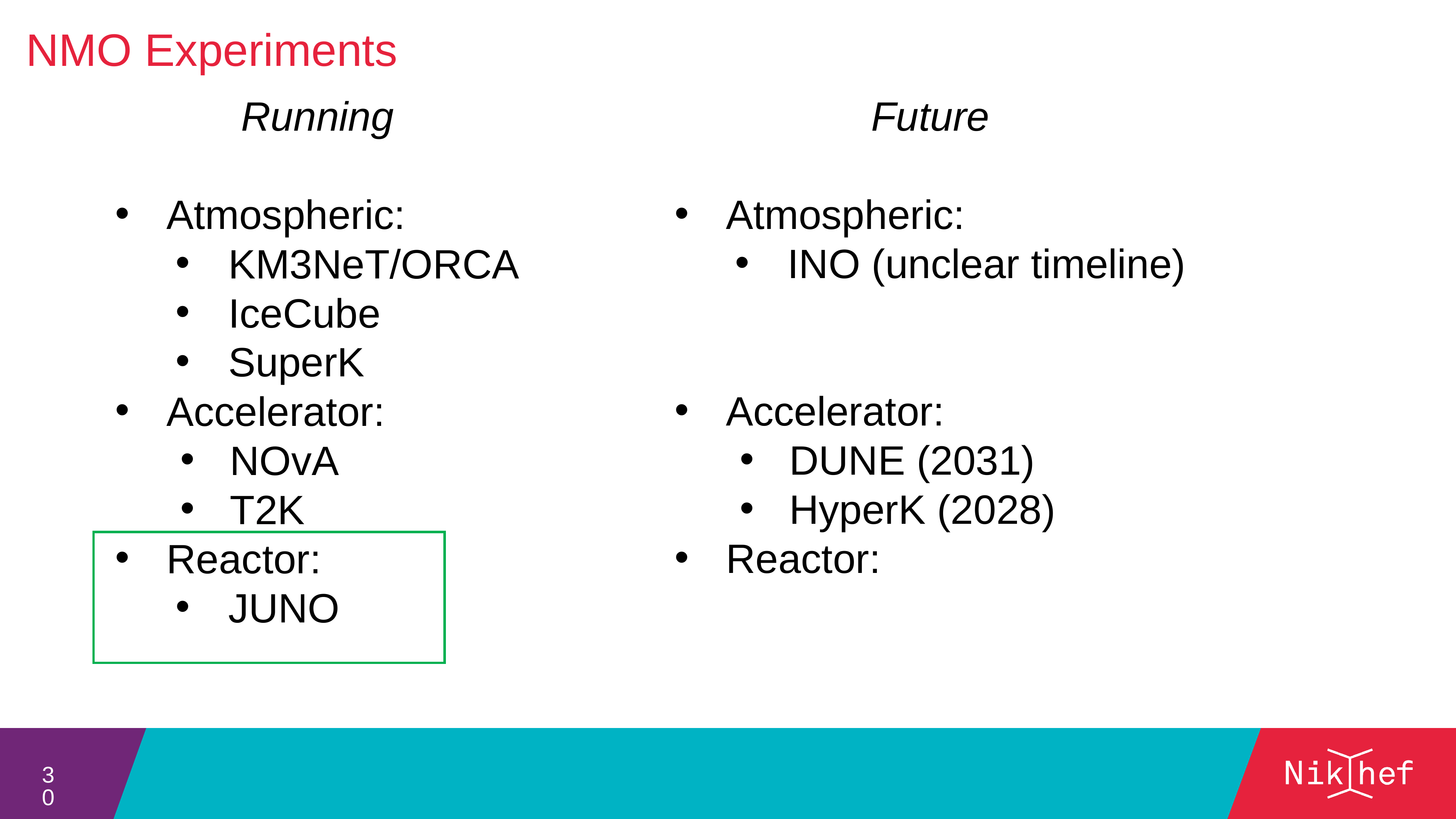

NMO Experiments
Running

Atmospheric:
KM3NeT/ORCA
IceCube
SuperK
Accelerator:
NOvA
T2K
Reactor:
JUNO

Future

Atmospheric:
INO (unclear timeline)

Accelerator:
DUNE (2031)
HyperK (2028)
Reactor:

30